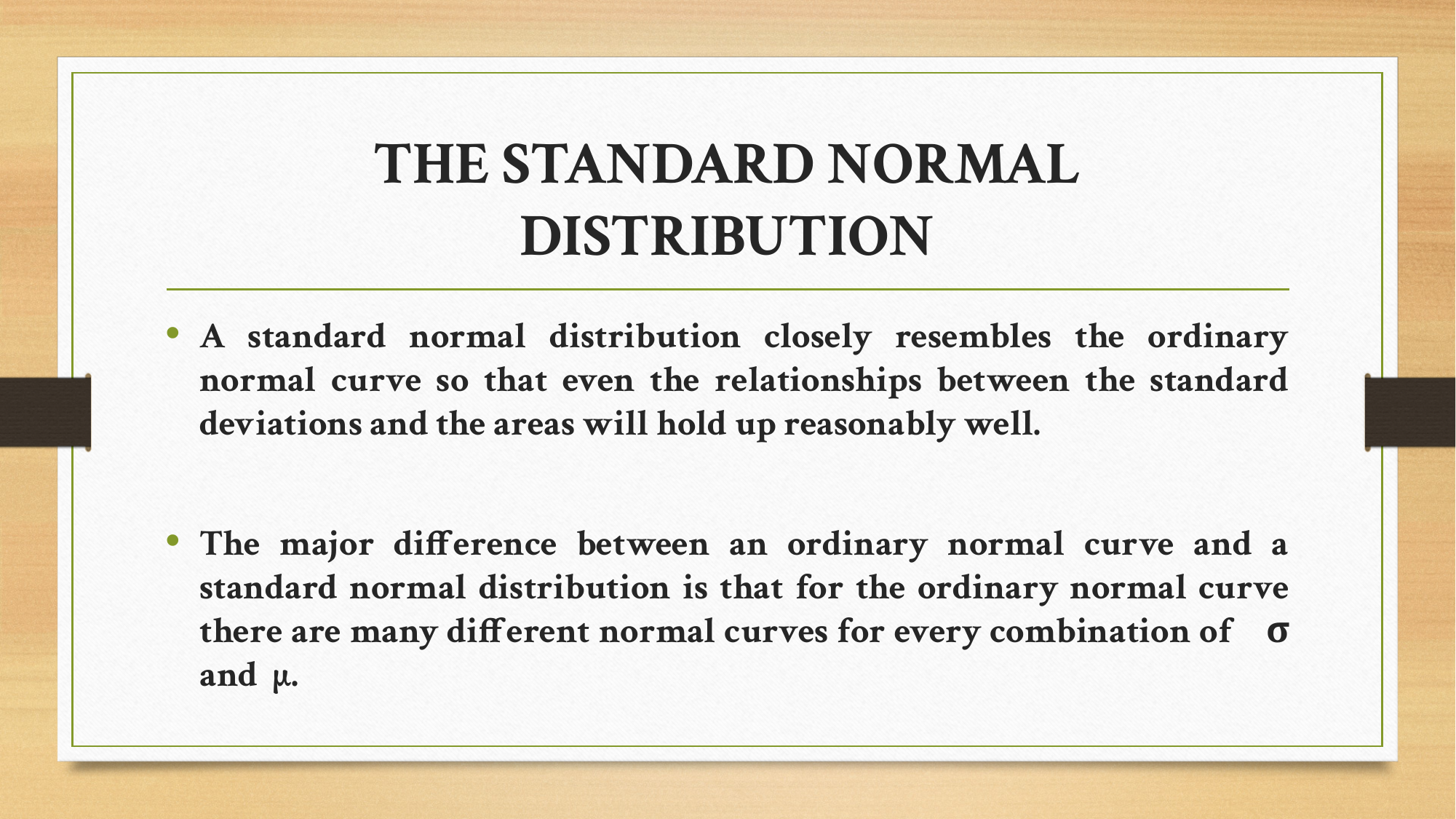

# THE STANDARD NORMAL DISTRIBUTION
A standard normal distribution closely resembles the ordinary normal curve so that even the relationships between the standard deviations and the areas will hold up reasonably well.

The major difference between an ordinary normal curve and a standard normal distribution is that for the ordinary normal curve there are many different normal curves for every combination of    σ and  µ.